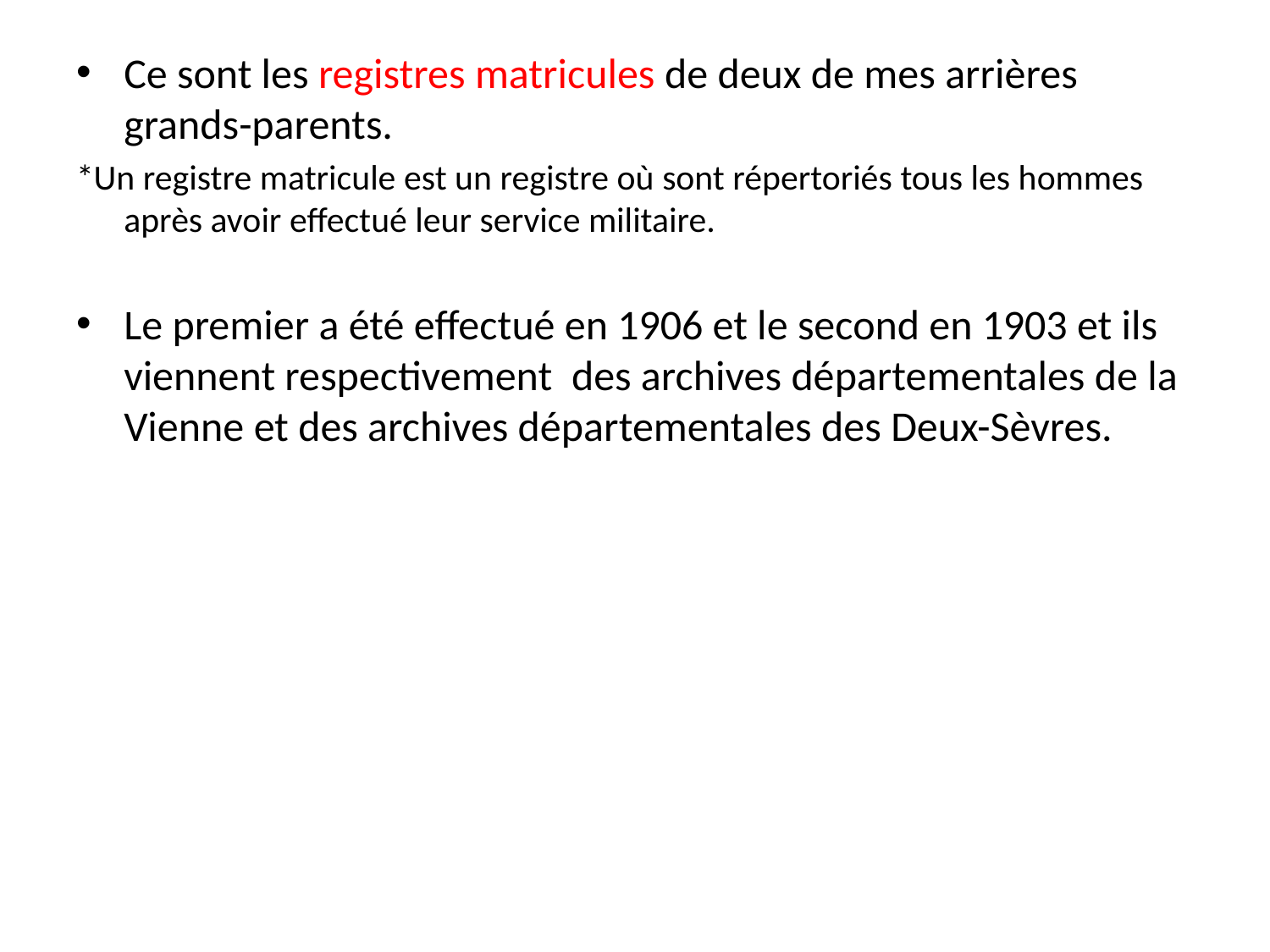

Ce sont les registres matricules de deux de mes arrières grands-parents.
*Un registre matricule est un registre où sont répertoriés tous les hommes après avoir effectué leur service militaire.

Le premier a été effectué en 1906 et le second en 1903 et ils viennent respectivement  des archives départementales de la Vienne et des archives départementales des Deux-Sèvres.